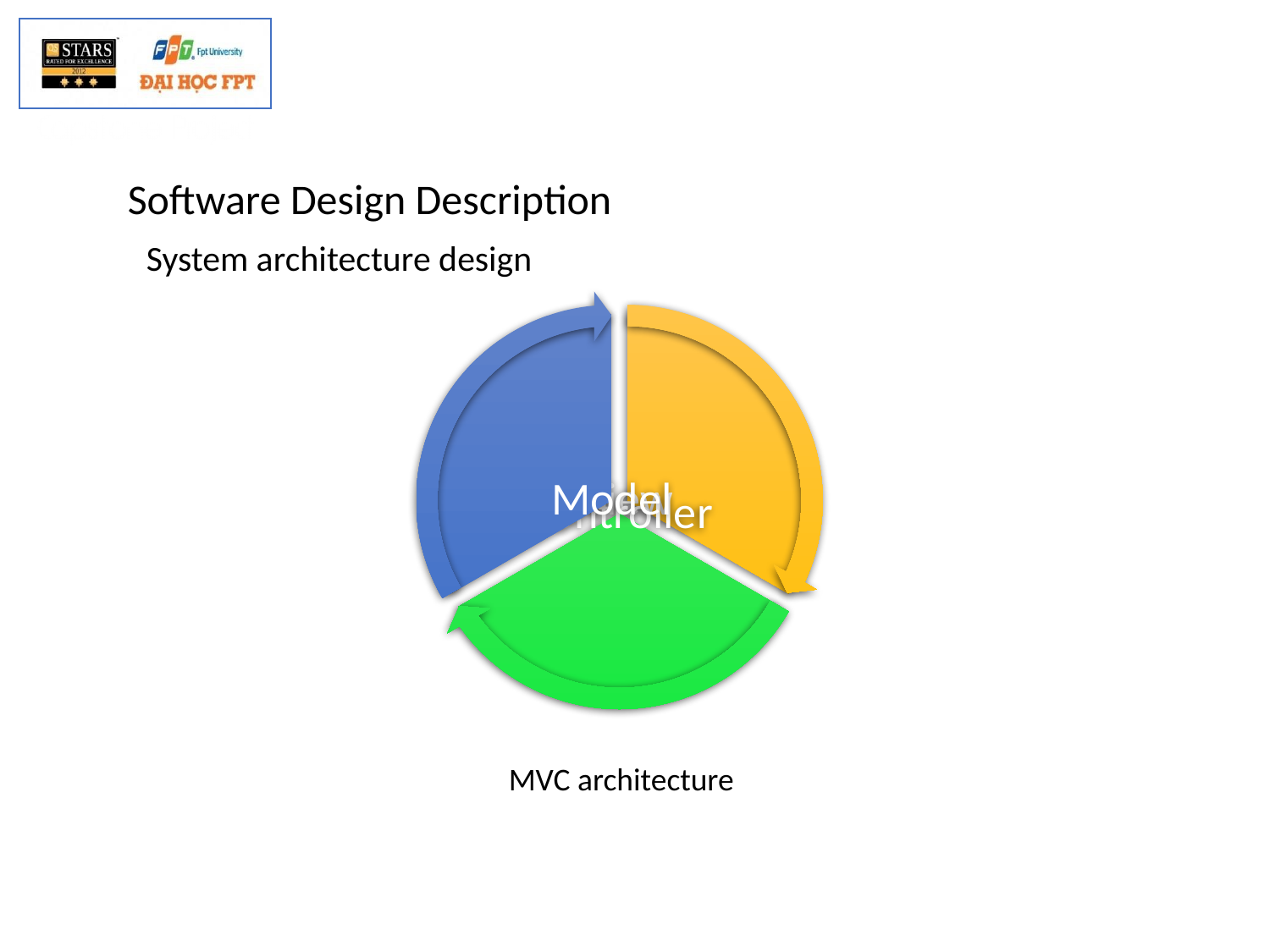

# Software Design Description
System architecture design
View
Controller
Model
MVC architecture